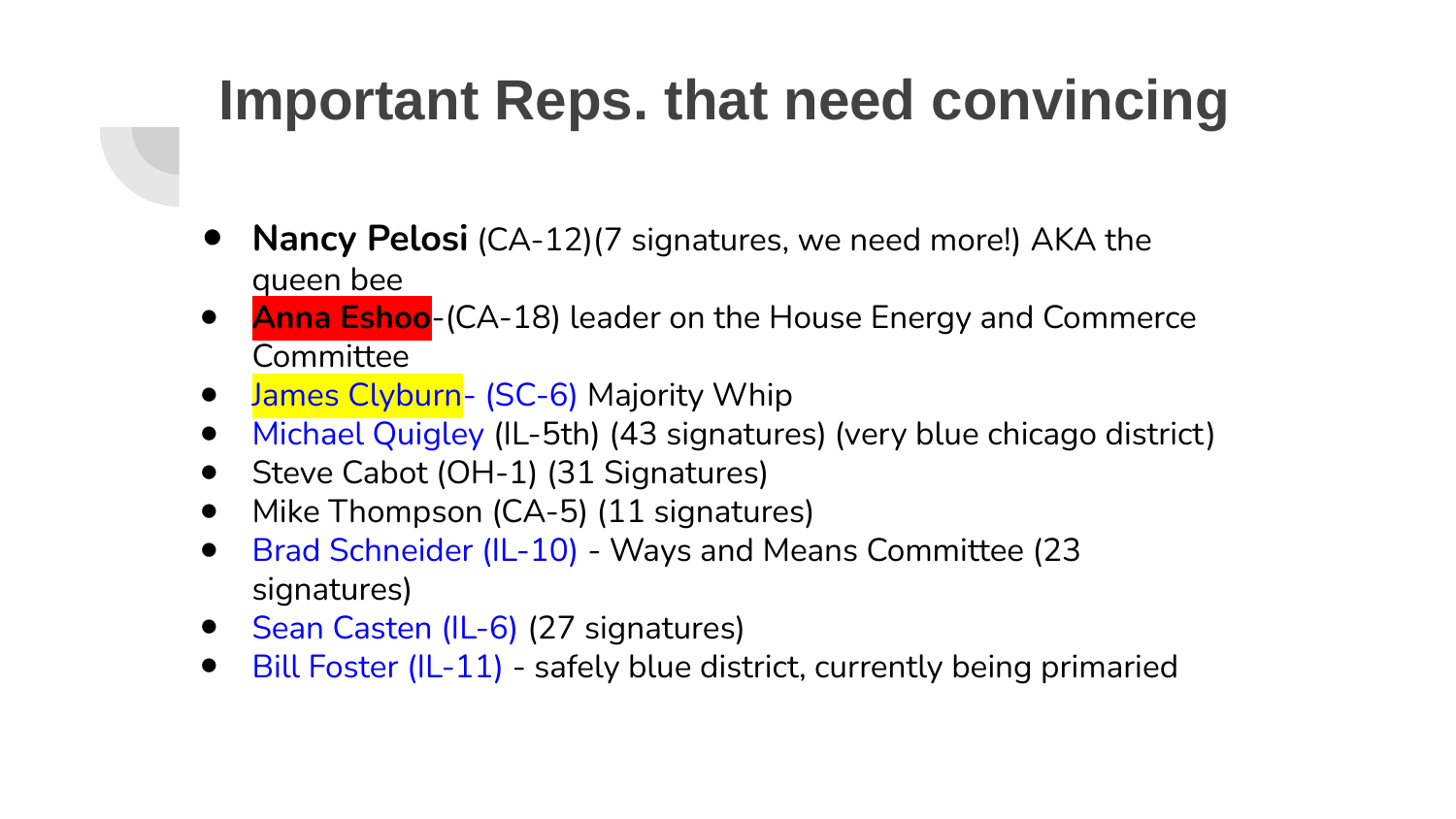

# Important Reps. that need convincing
Nancy Pelosi (CA-12)(7 signatures, we need more!) AKA the queen bee
Anna Eshoo-(CA-18) leader on the House Energy and Commerce Committee
James Clyburn- (SC-6) Majority Whip
Michael Quigley (IL-5th) (43 signatures)	(very blue chicago district)
Steve Cabot (OH-1) (31 Signatures)
Mike Thompson (CA-5) (11 signatures)
Brad Schneider (IL-10) - Ways and Means Committee (23 signatures)
Sean Casten (IL-6) (27 signatures)
Bill Foster (IL-11) - safely blue district, currently being primaried